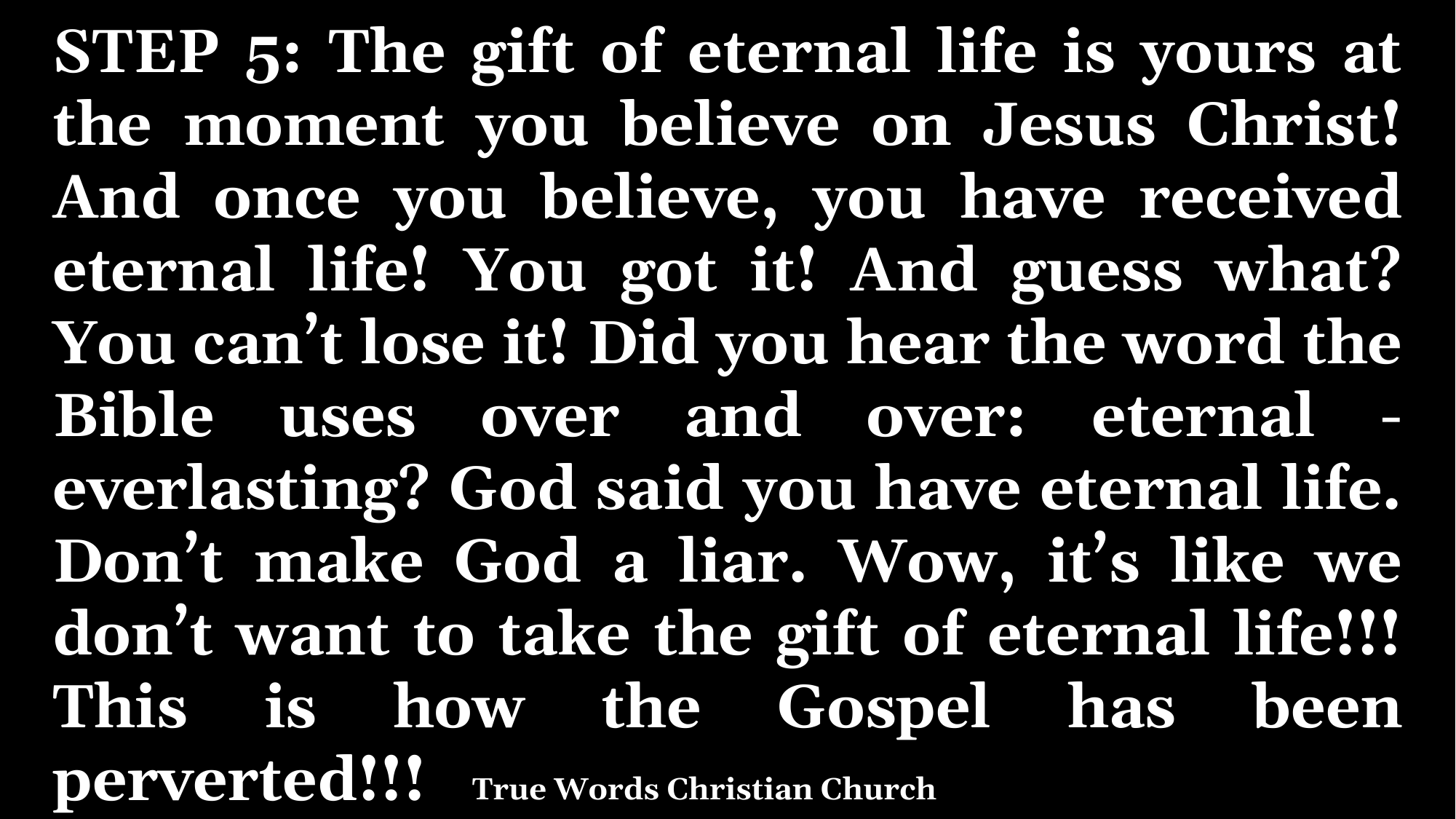

STEP 5: The gift of eternal life is yours at the moment you believe on Jesus Christ! And once you believe, you have received eternal life! You got it! And guess what? You can’t lose it! Did you hear the word the Bible uses over and over: eternal - everlasting? God said you have eternal life. Don’t make God a liar. Wow, it’s like we don’t want to take the gift of eternal life!!! This is how the Gospel has been perverted!!!
True Words Christian Church